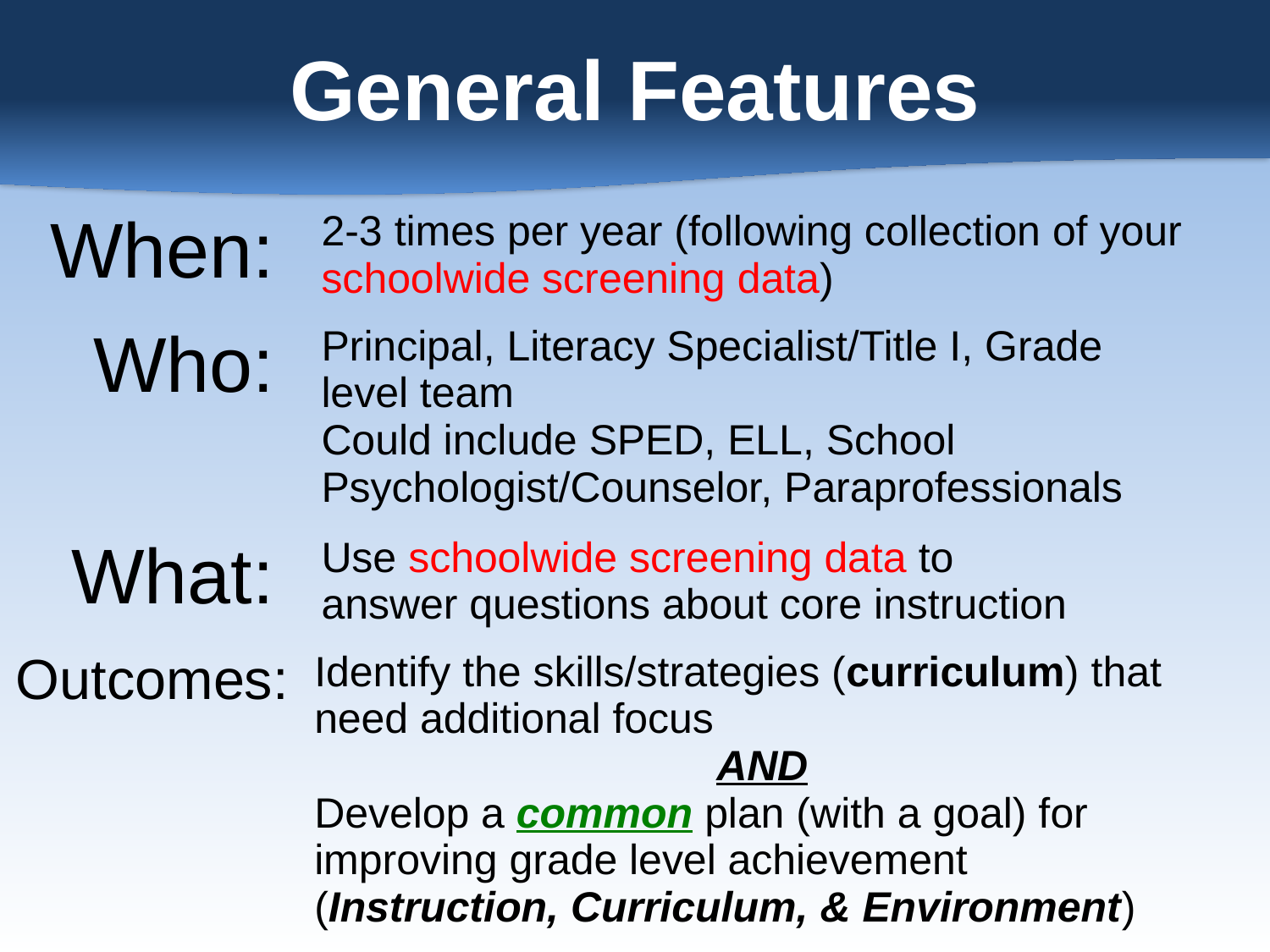

# General Features
| When: | 2-3 times per year (following collection of your schoolwide screening data) |
| --- | --- |
| Who: | Principal, Literacy Specialist/Title I, Grade level team Could include SPED, ELL, School Psychologist/Counselor, Paraprofessionals |
| --- | --- |
| What: | Use schoolwide screening data to answer questions about core instruction |
| --- | --- |
| Outcomes: | Identify the skills/strategies (curriculum) that need additional focus AND Develop a common plan (with a goal) for improving grade level achievement (Instruction, Curriculum, & Environment) |
| --- | --- |